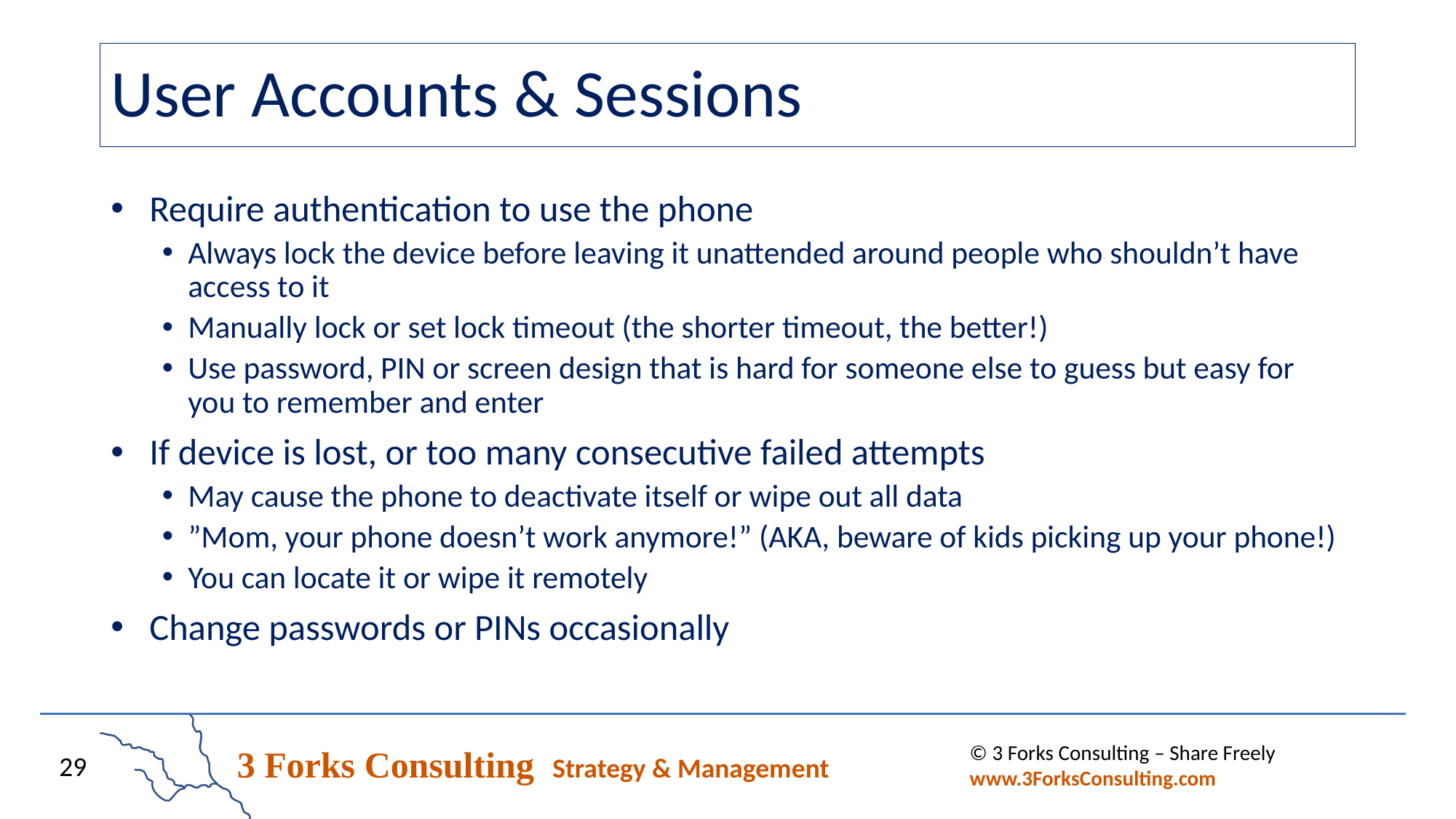

# User Accounts & Sessions
Require authentication to use the phone
Always lock the device before leaving it unattended around people who shouldn’t have access to it
Manually lock or set lock timeout (the shorter timeout, the better!)
Use password, PIN or screen design that is hard for someone else to guess but easy for you to remember and enter
If device is lost, or too many consecutive failed attempts
May cause the phone to deactivate itself or wipe out all data
”Mom, your phone doesn’t work anymore!” (AKA, beware of kids picking up your phone!)
You can locate it or wipe it remotely
Change passwords or PINs occasionally
© 3 Forks Consulting – Share Freely www.3ForksConsulting.com
29